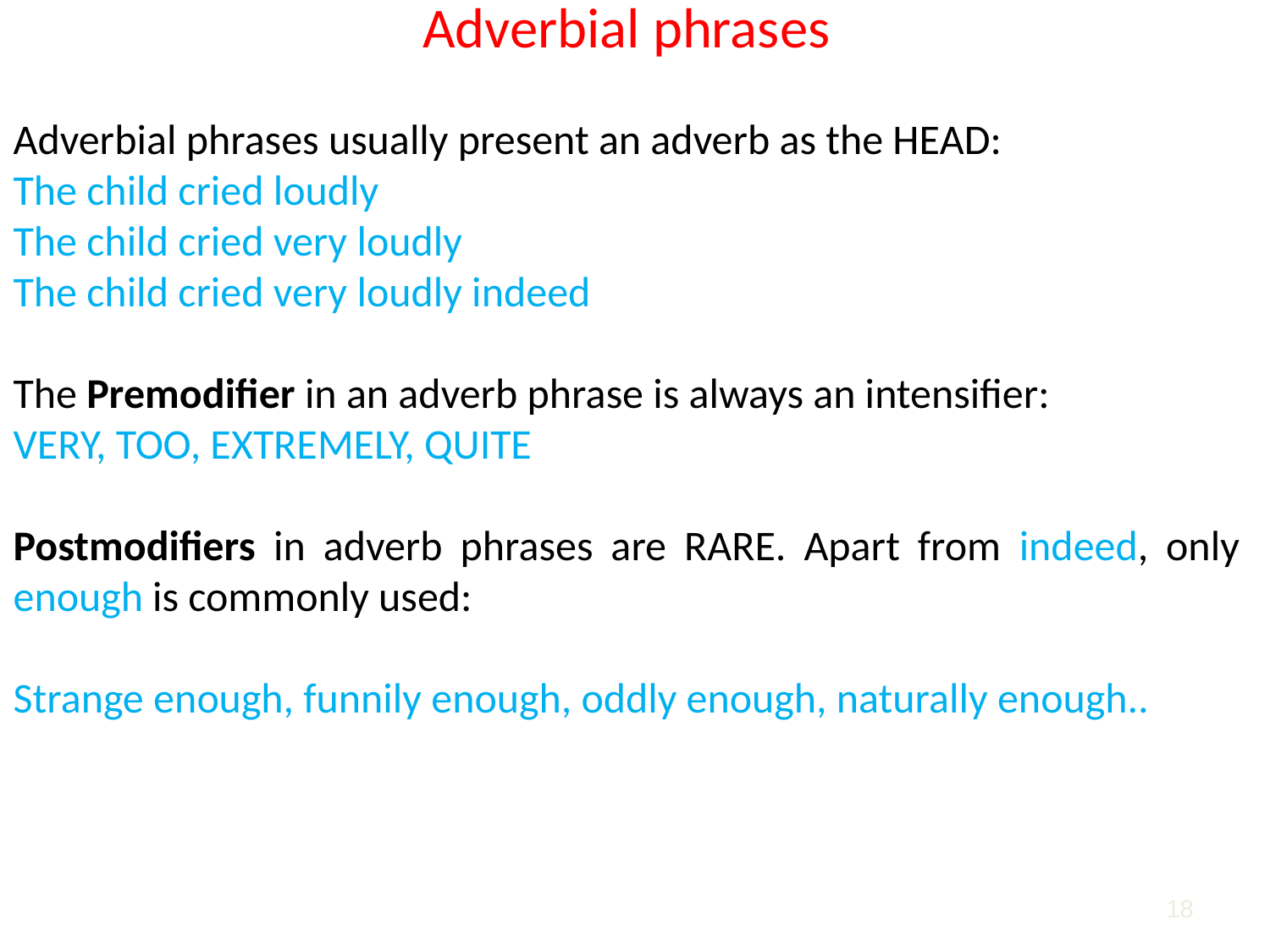

# Adverbial phrases
Adverbial phrases usually present an adverb as the HEAD:
The child cried loudly
The child cried very loudly
The child cried very loudly indeed

The Premodifier in an adverb phrase is always an intensifier:
VERY, TOO, EXTREMELY, QUITE

Postmodifiers in adverb phrases are RARE. Apart from indeed, only enough is commonly used:

Strange enough, funnily enough, oddly enough, naturally enough..

18